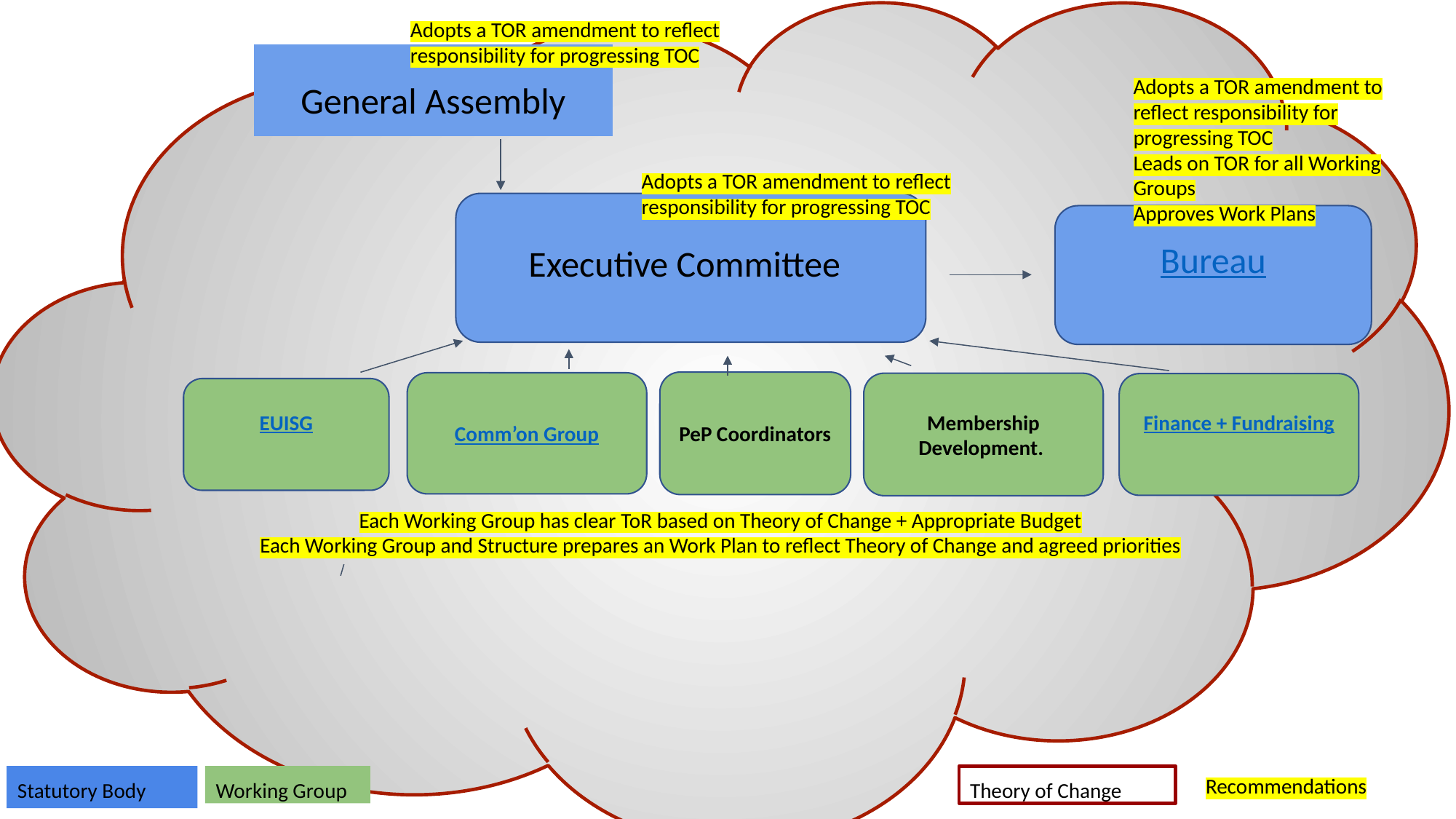

Adopts a TOR amendment to reflect responsibility for progressing TOC

General Assembly

Adopts a TOR amendment to reflect responsibility for progressing TOC
Leads on TOR for all Working Groups
Approves Work Plans
Adopts a TOR amendment to reflect responsibility for progressing TOC
Executive Committee

Bureau

PeP Coordinators
Comm’on Group
Membership Development.
Finance + Fundraising

EUISG

Each Working Group has clear ToR based on Theory of Change + Appropriate Budget
Each Working Group and Structure prepares an Work Plan to reflect Theory of Change and agreed priorities
Recommendations
Statutory Body
Working Group
Theory of Change